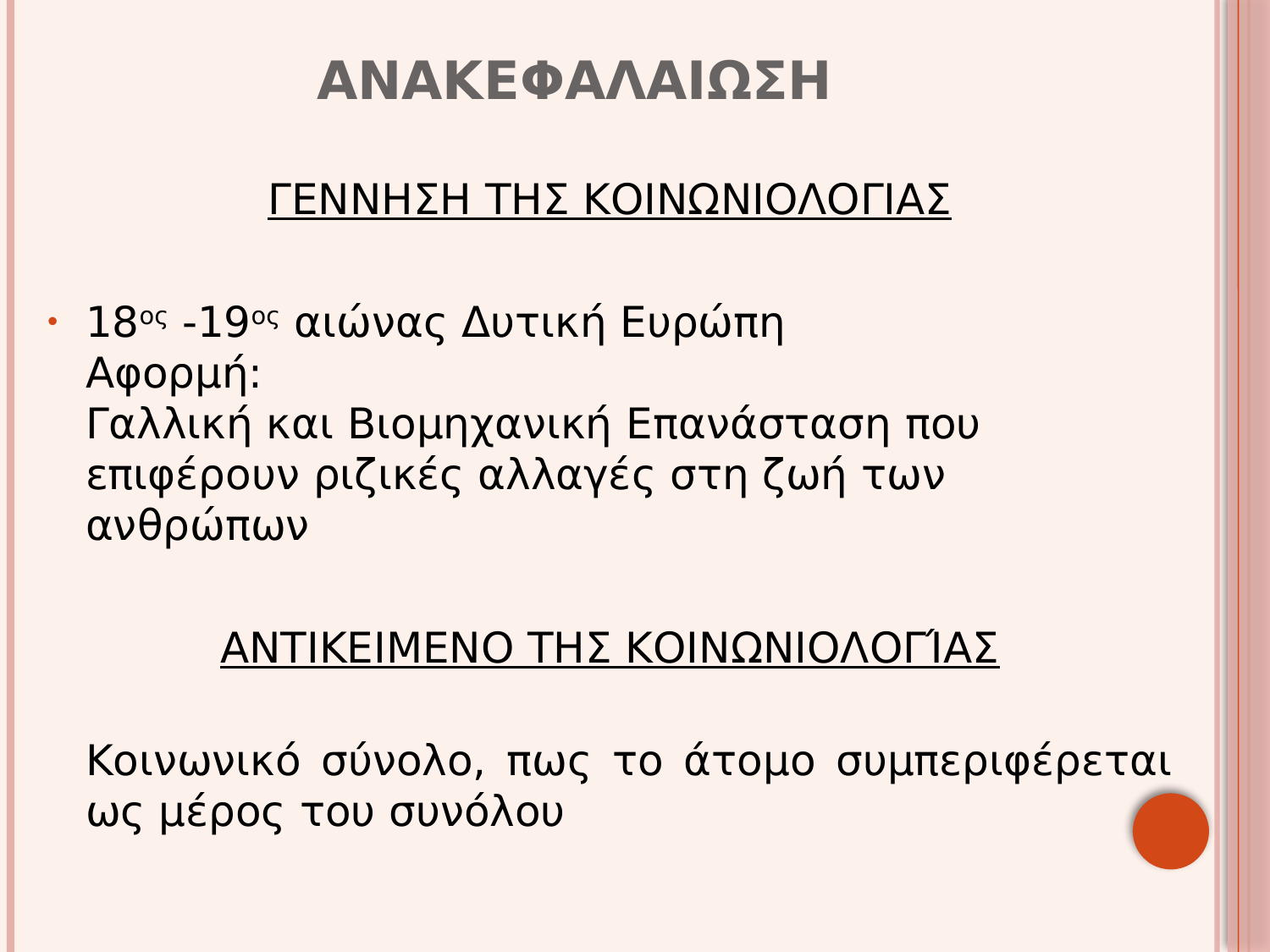

# Ανακεφαλαιωση
ΓΕΝΝΗΣΗ ΤΗΣ ΚΟΙΝΩΝΙΟΛΟΓΙΑΣ

18ος -19ος αιώνας Δυτική Ευρώπη
Αφορμή:
Γαλλική και Βιομηχανική Επανάσταση που
επιφέρουν ριζικές αλλαγές στη ζωή των ανθρώπων

ΑΝΤΙΚΕΙΜΕΝΟ ΤΗΣ ΚΟΙΝΩΝΙΟΛΟΓΊΑΣ

Κοινωνικό σύνολο, πως το άτομο συμπεριφέρεται ως μέρος του συνόλου